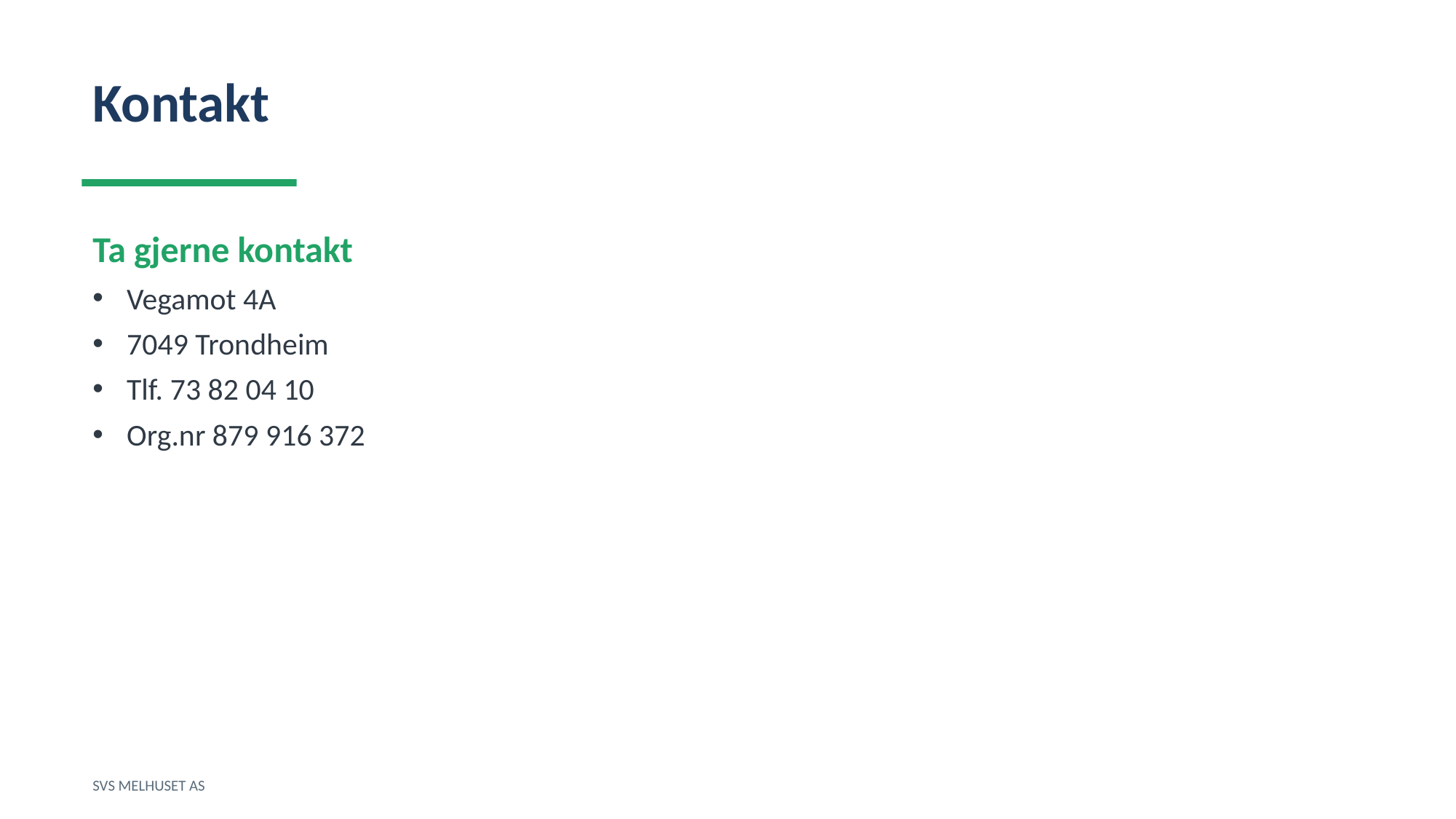

Kontakt

Ta gjerne kontakt
Vegamot 4A
7049 Trondheim
Tlf. 73 82 04 10
Org.nr 879 916 372
SVS MELHUSET AS